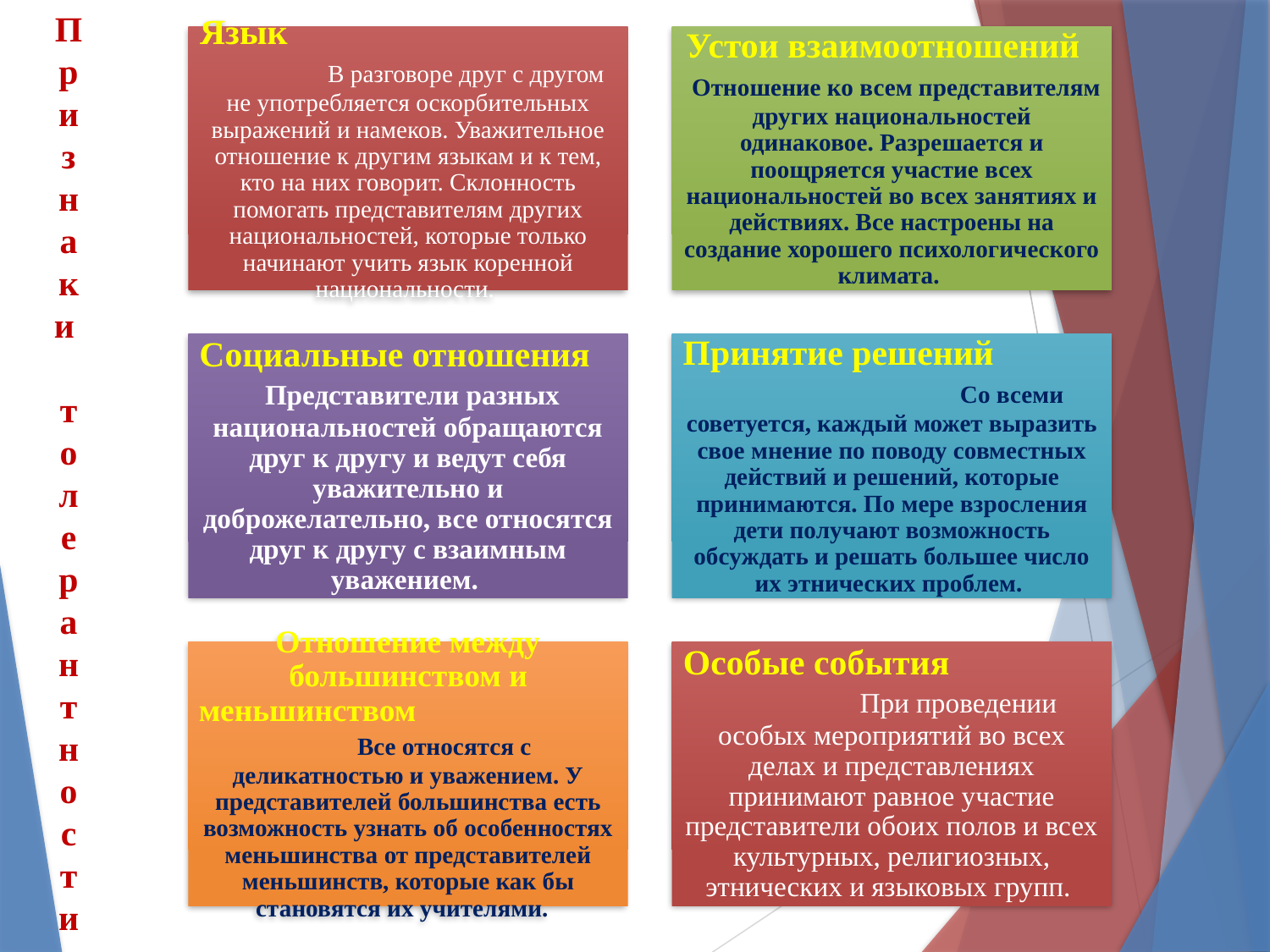

# П р и з н а к и т о л е р а н т н о с т и
Язык                                                   В разговоре друг с другом не употребляется оскорбительных выражений и намеков. Уважительное отношение к другим языкам и к тем, кто на них говорит. Склонность помогать представителям других национальностей, которые только начинают учить язык коренной национальности.
Устои взаимоотношений    Отношение ко всем представителям других национальностей одинаковое. Разрешается и поощряется участие всех национальностей во всех занятиях и действиях. Все настроены на создание хорошего психологического климата.
Социальные отношения     Представители разных национальностей обращаются друг к другу и ведут себя уважительно и доброжелательно, все относятся друг к другу с взаимным уважением.
Принятие решений                                        Со всеми советуется, каждый может выразить свое мнение по поводу совместных действий и решений, которые принимаются. По мере взросления дети получают возможность обсуждать и решать большее число их этнических проблем.
Отношение между большинством и меньшинством                                   Все относятся с деликатностью и уважением. У представителей большинства есть возможность узнать об особенностях меньшинства от представителей меньшинств, которые как бы становятся их учителями.
Особые события                                 При проведении особых мероприятий во всех делах и представлениях принимают равное участие представители обоих полов и всех культурных, религиозных, этнических и языковых групп.